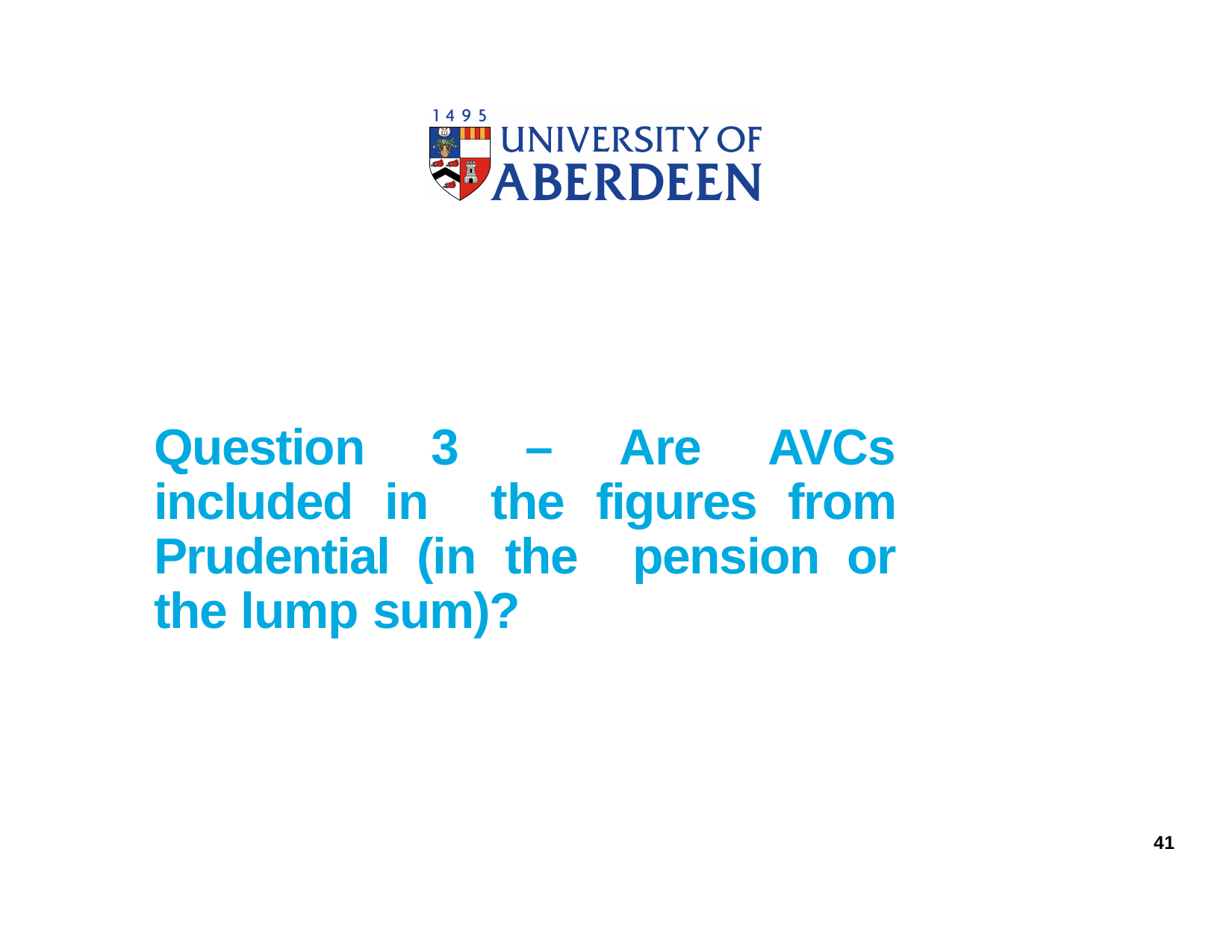

Question 3 – Are AVCs included in  the figures from Prudential (in the  pension or the lump sum)?

41